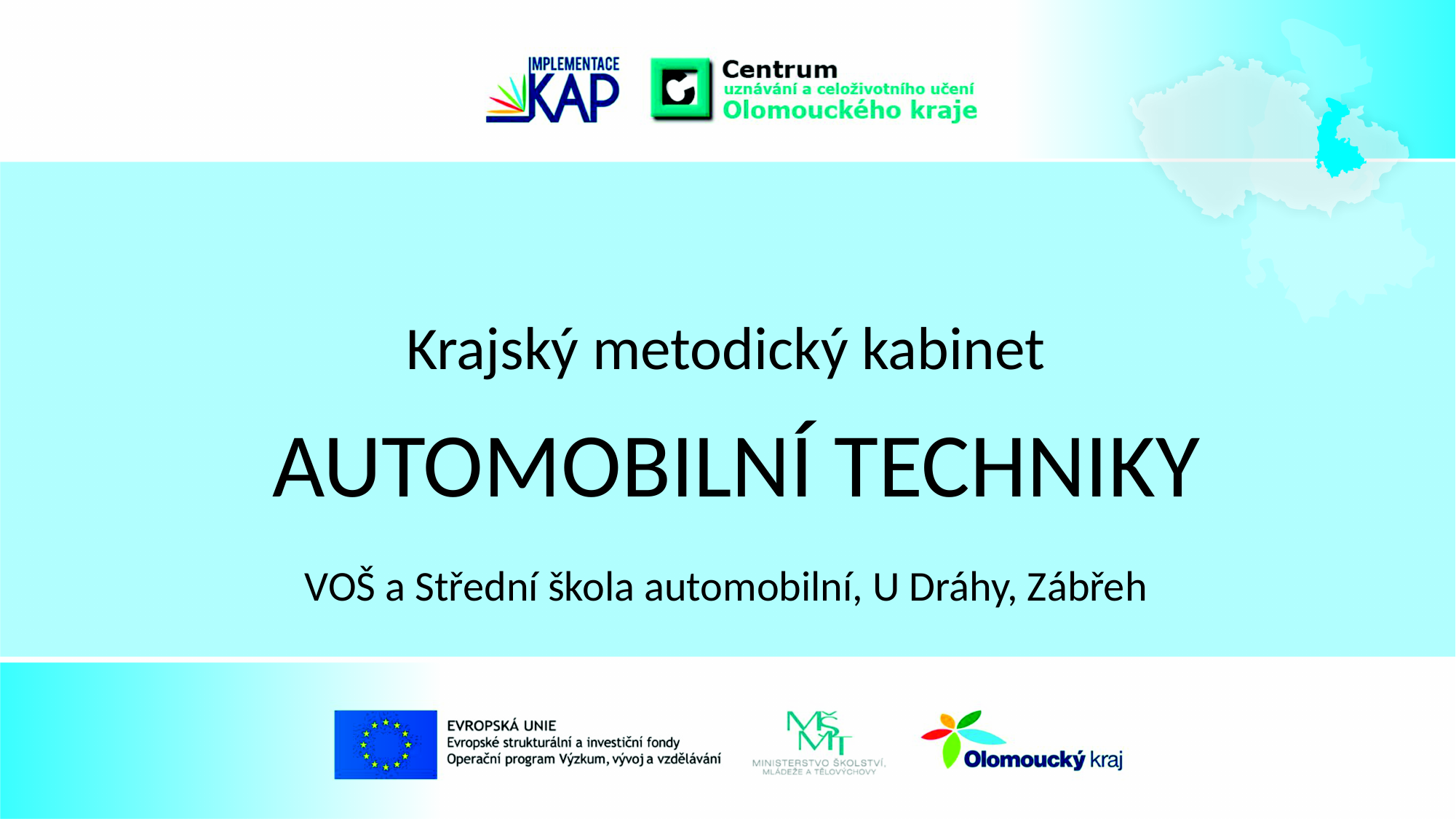

# Krajský metodický kabinet AUTOMOBILNÍ TECHNIKY
VOŠ a Střední škola automobilní, U Dráhy, Zábřeh